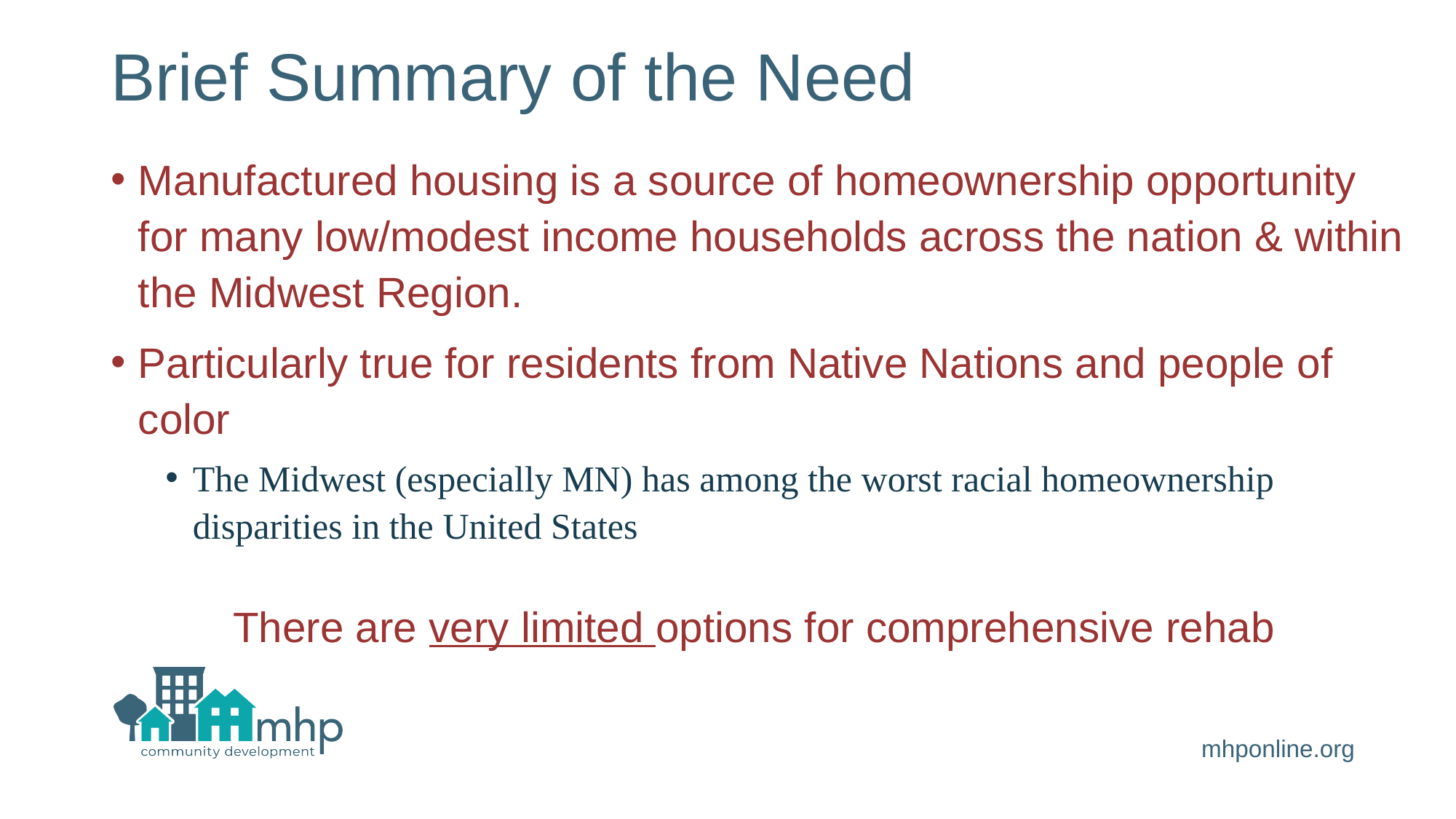

# Brief Summary of the Need
Manufactured housing is a source of homeownership opportunity for many low/modest income households across the nation & within the Midwest Region.
Particularly true for residents from Native Nations and people of color
The Midwest (especially MN) has among the worst racial homeownership disparities in the United States

There are very limited options for comprehensive rehab